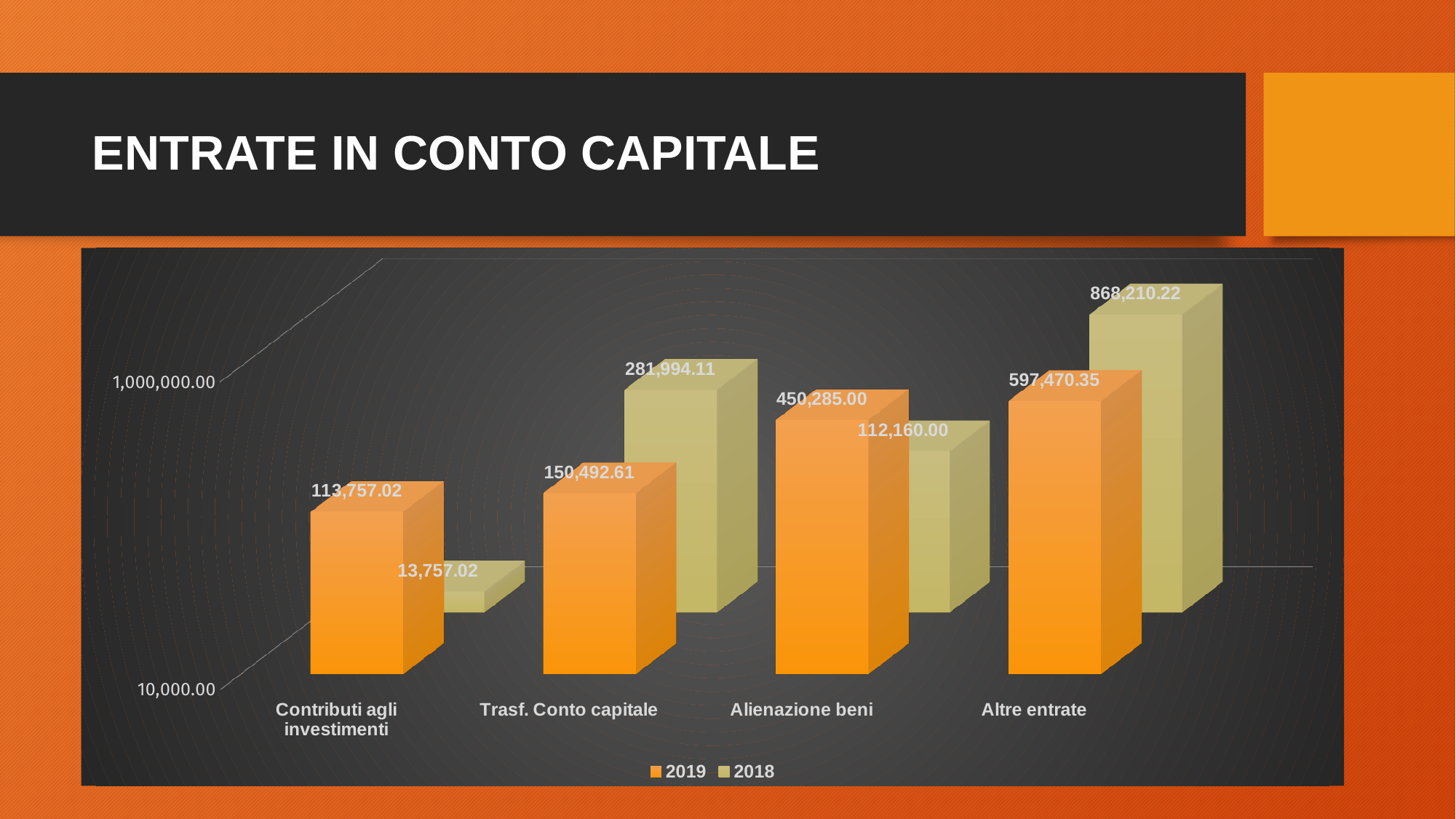

# ENTRATE IN CONTO CAPITALE

[unsupported chart]